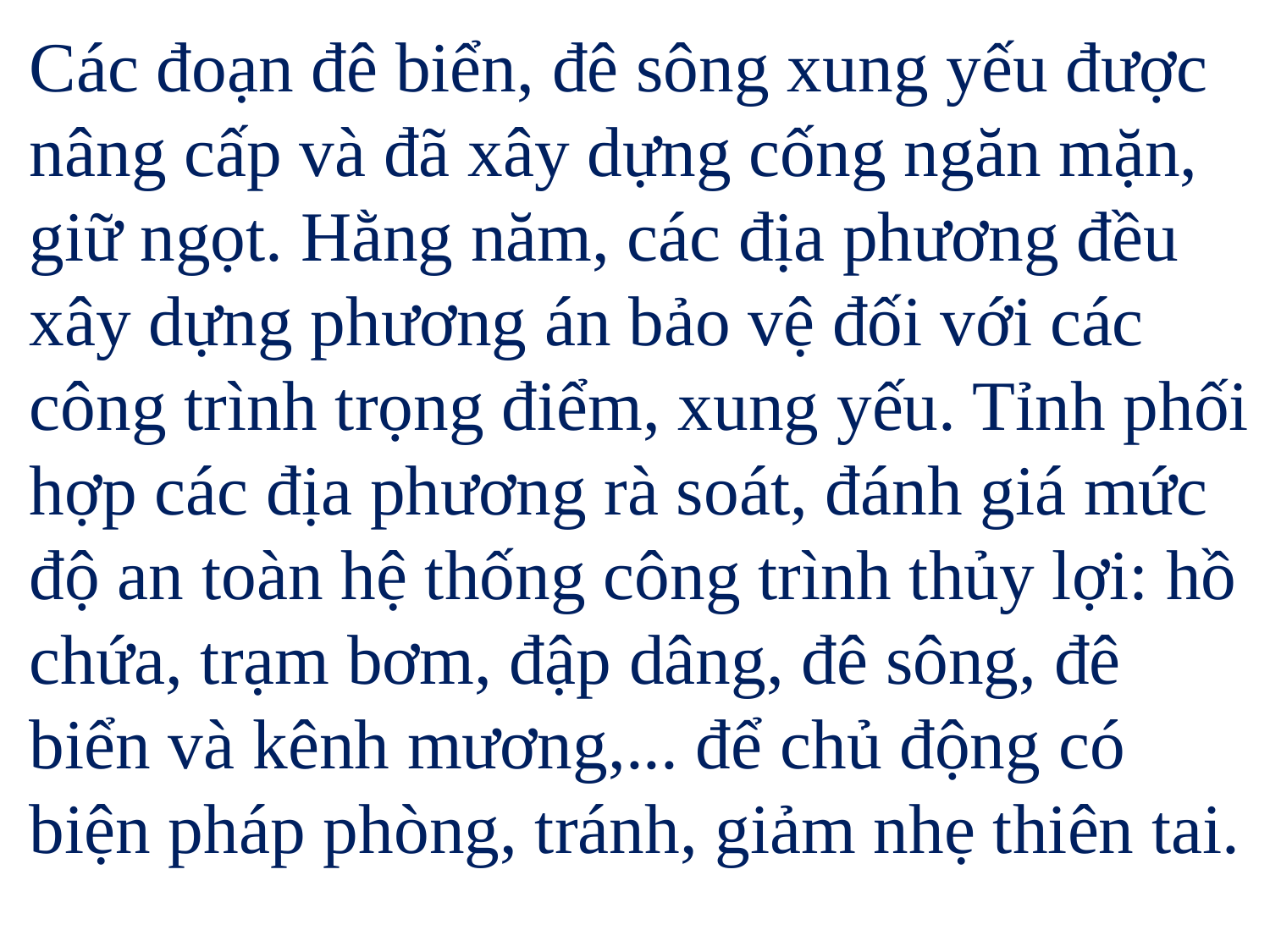

Các đoạn đê biển, đê sông xung yếu được nâng cấp và đã xây dựng cống ngăn mặn, giữ ngọt. Hằng năm, các địa phương đều xây dựng phương án bảo vệ đối với các công trình trọng điểm, xung yếu. Tỉnh phối hợp các địa phương rà soát, đánh giá mức độ an toàn hệ thống công trình thủy lợi: hồ chứa, trạm bơm, đập dâng, đê sông, đê biển và kênh mương,... để chủ động có biện pháp phòng, tránh, giảm nhẹ thiên tai.